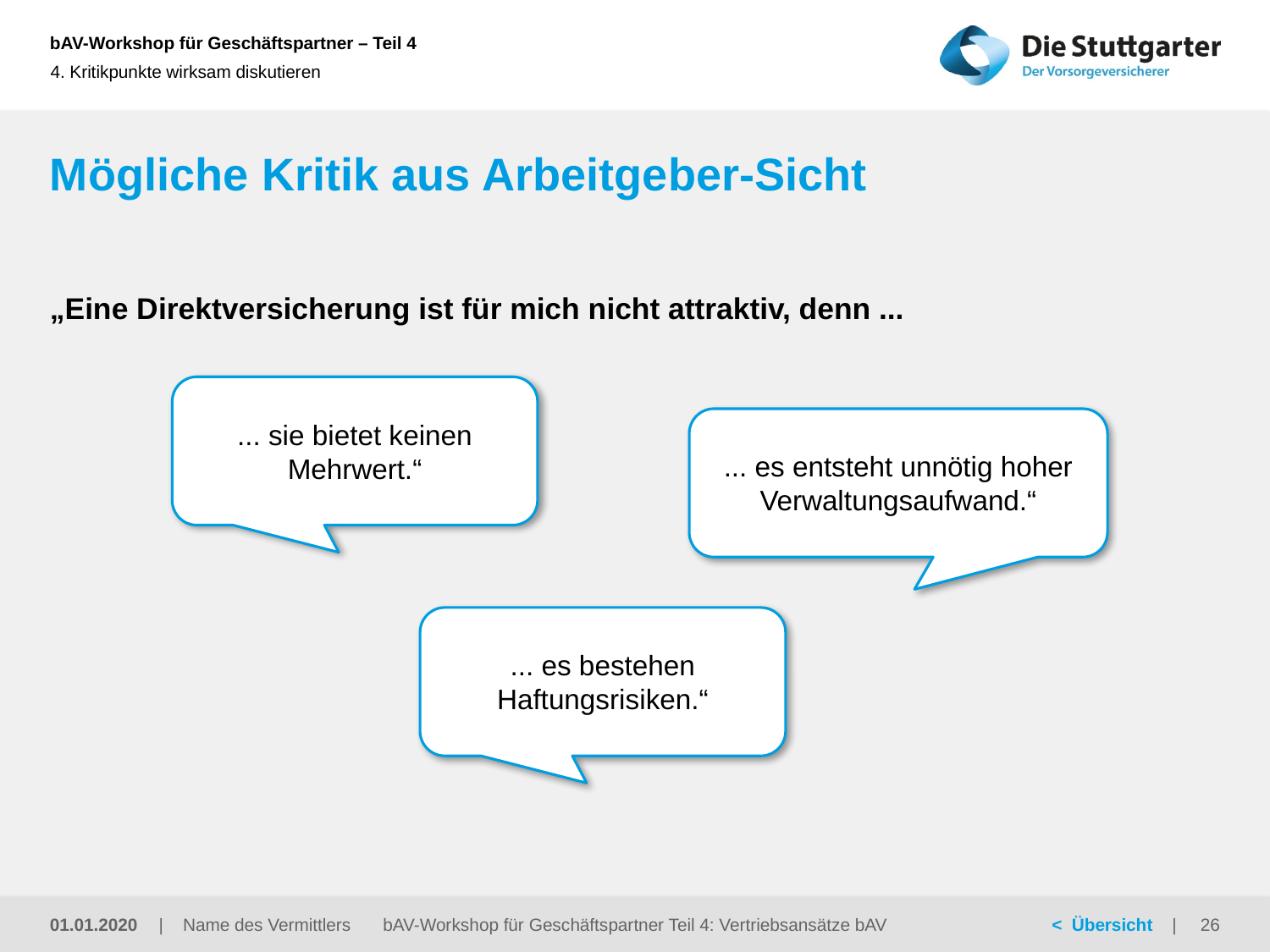

4. Kritikpunkte wirksam diskutieren
# Mögliche Kritik aus Arbeitgeber-Sicht
„Eine Direktversicherung ist für mich nicht attraktiv, denn ...
... sie bietet keinen Mehrwert.“
... es entsteht unnötig hoher Verwaltungsaufwand.“
... es bestehen Haftungsrisiken.“
01.01.2020
bAV-Workshop für Geschäftspartner Teil 4: Vertriebsansätze bAV
26